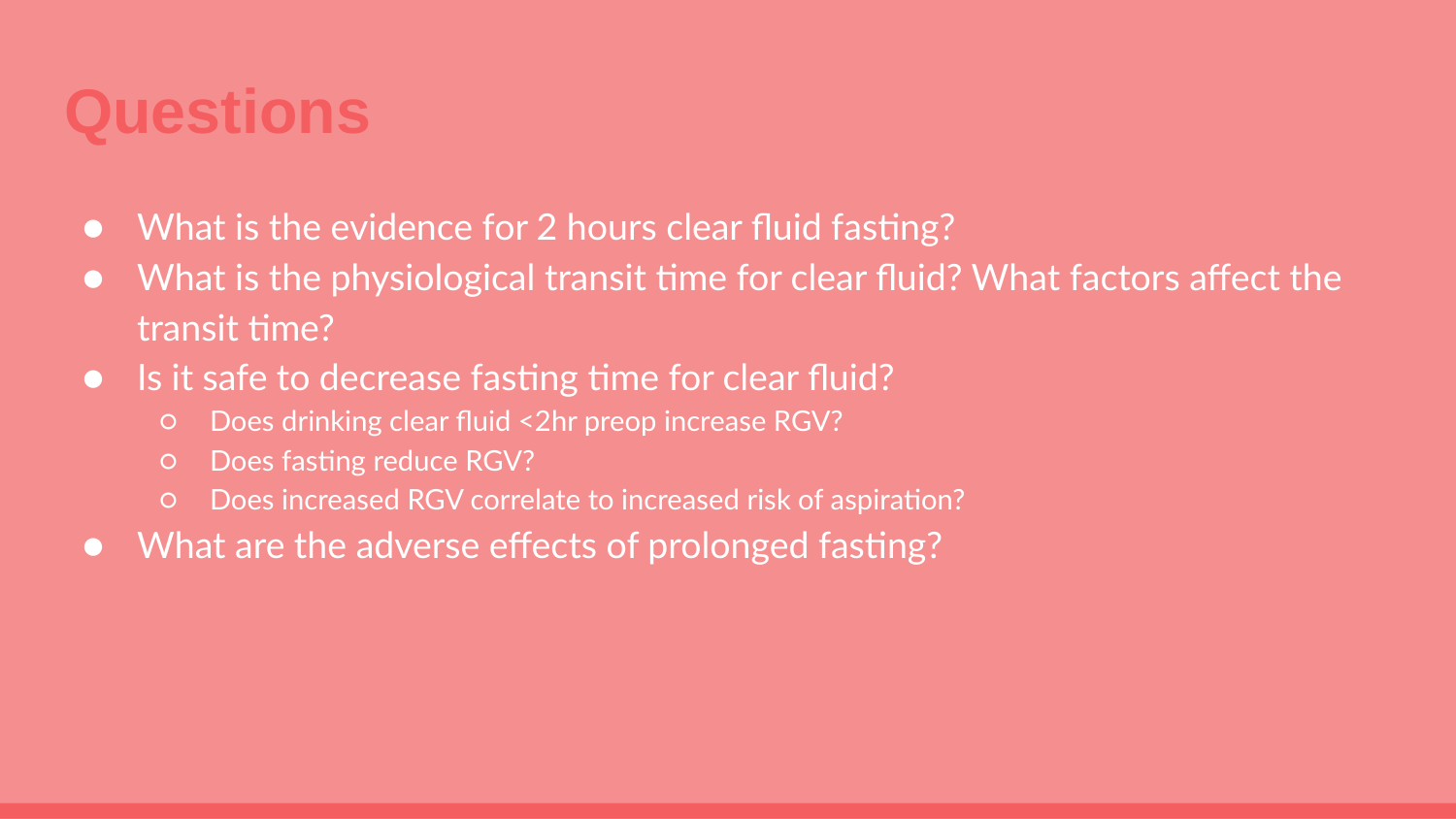

# Questions
What is the evidence for 2 hours clear fluid fasting?
What is the physiological transit time for clear fluid? What factors affect the transit time?
Is it safe to decrease fasting time for clear fluid?
Does drinking clear fluid <2hr preop increase RGV?
Does fasting reduce RGV?
Does increased RGV correlate to increased risk of aspiration?
What are the adverse effects of prolonged fasting?